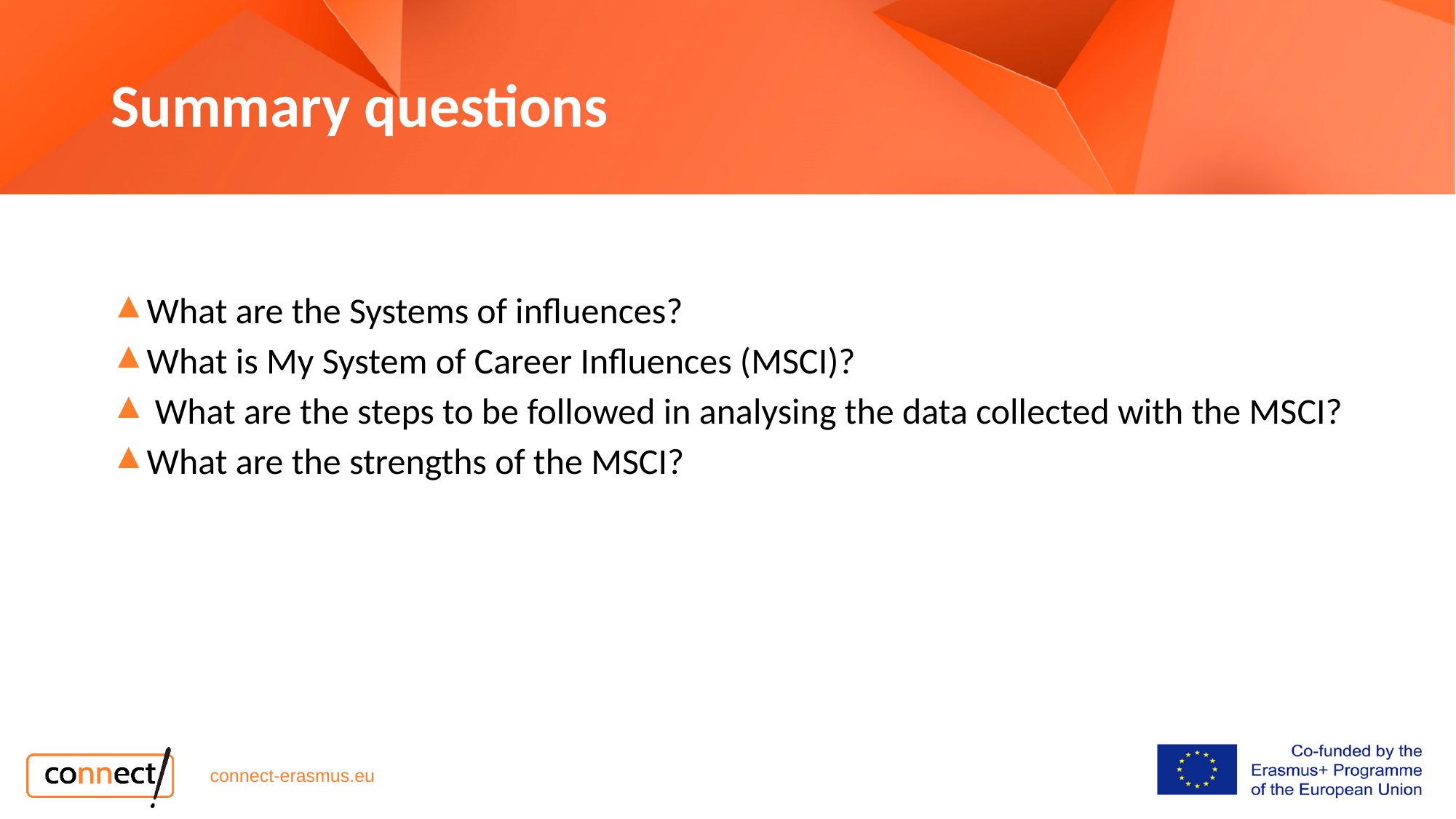

# Summary questions
What are the Systems of influences?
What is My System of Career Influences (MSCI)?
 What are the steps to be followed in analysing the data collected with the MSCI?
What are the strengths of the MSCI?
connect-erasmus.eu